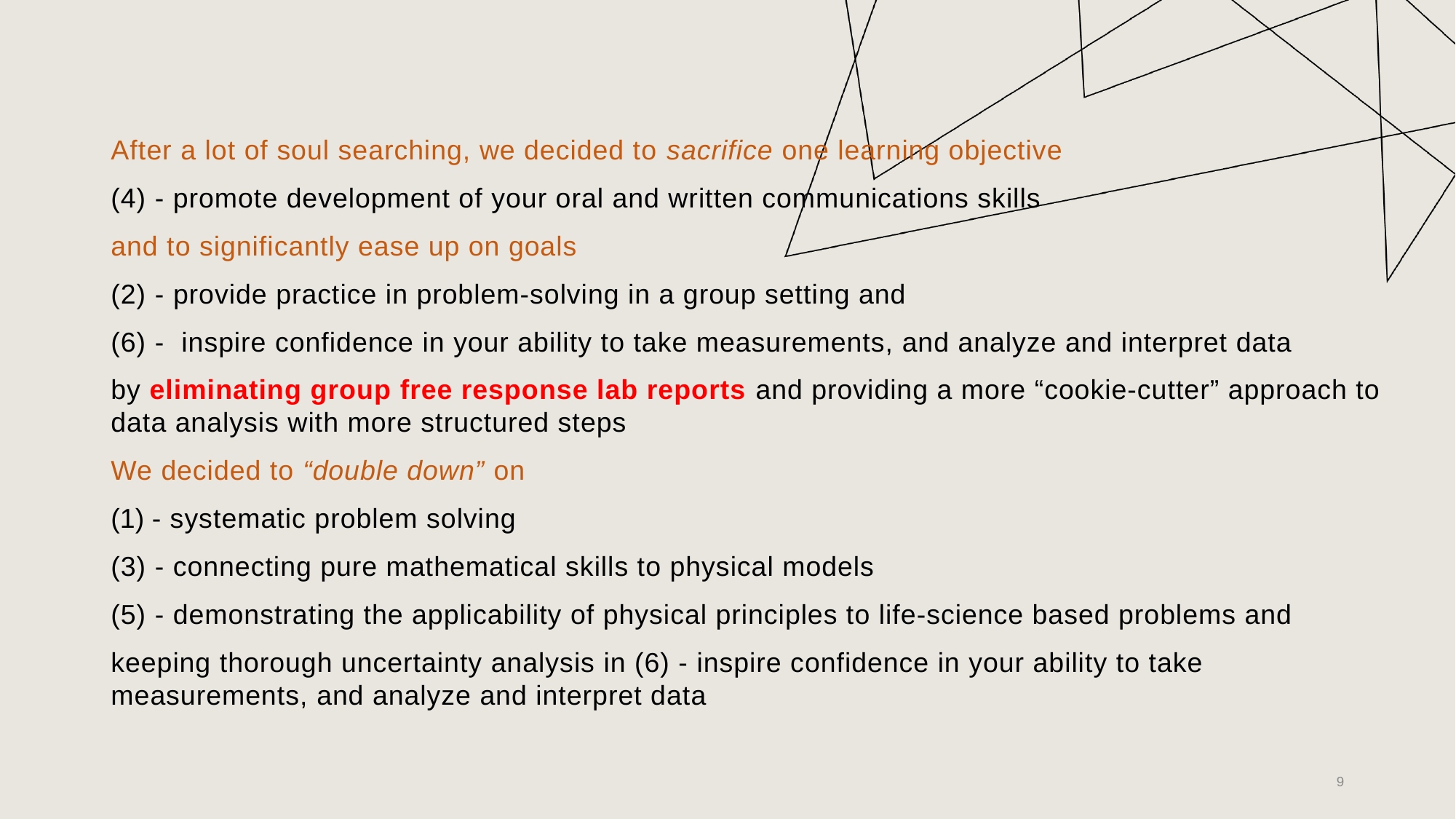

After a lot of soul searching, we decided to sacrifice one learning objective
(4) - promote development of your oral and written communications skills
and to significantly ease up on goals
(2) - provide practice in problem-solving in a group setting and
(6) -  inspire confidence in your ability to take measurements, and analyze and interpret data
by eliminating group free response lab reports and providing a more “cookie-cutter” approach to data analysis with more structured steps
We decided to “double down” on
- systematic problem solving
(3) - connecting pure mathematical skills to physical models
(5) - demonstrating the applicability of physical principles to life-science based problems and
keeping thorough uncertainty analysis in (6) - inspire confidence in your ability to take measurements, and analyze and interpret data

9